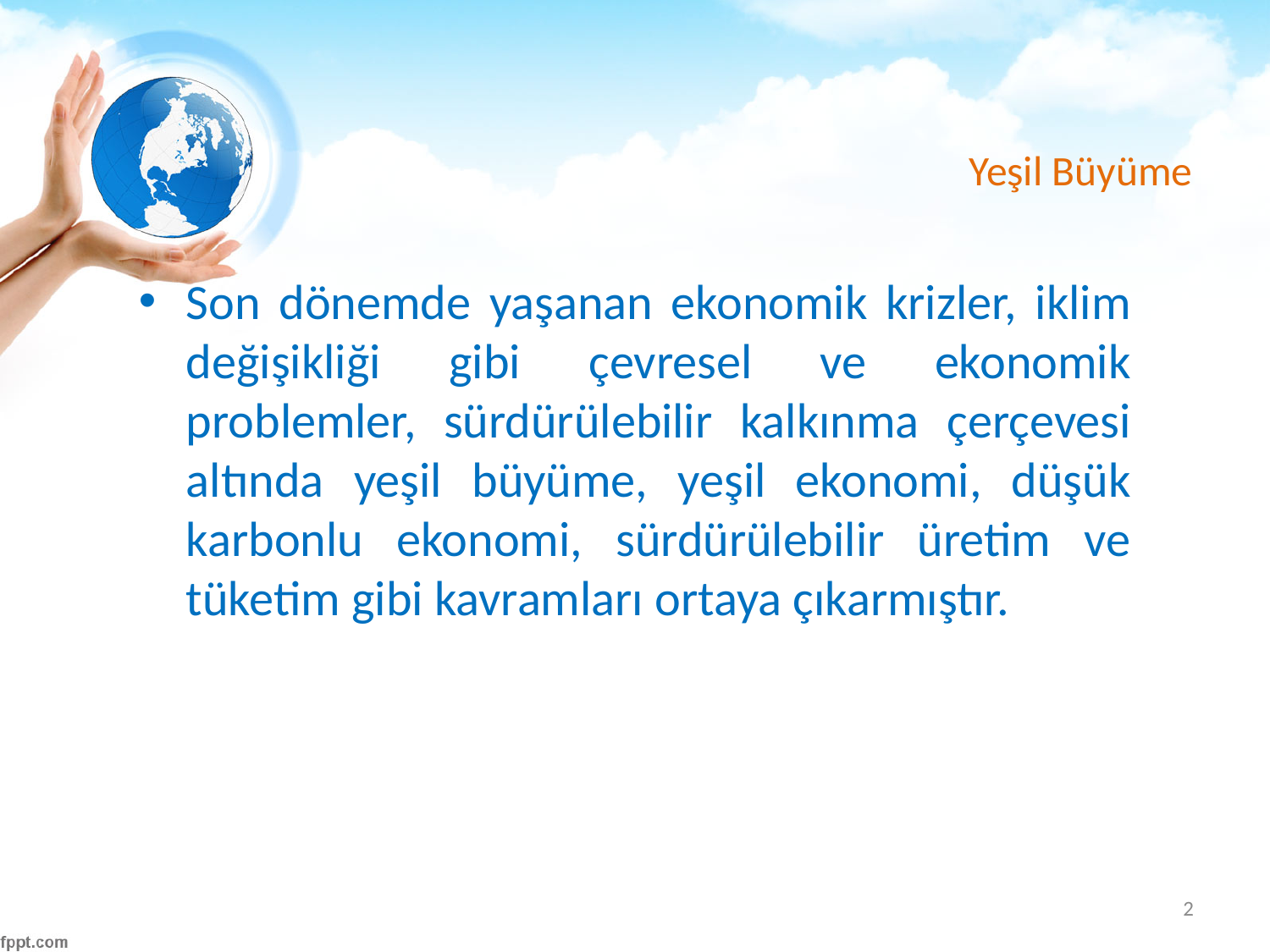

# Yeşil Büyüme
Son dönemde yaşanan ekonomik krizler, iklim değişikliği gibi çevresel ve ekonomik problemler, sürdürülebilir kalkınma çerçevesi altında yeşil büyüme, yeşil ekonomi, düşük karbonlu ekonomi, sürdürülebilir üretim ve tüketim gibi kavramları ortaya çıkarmıştır.
2